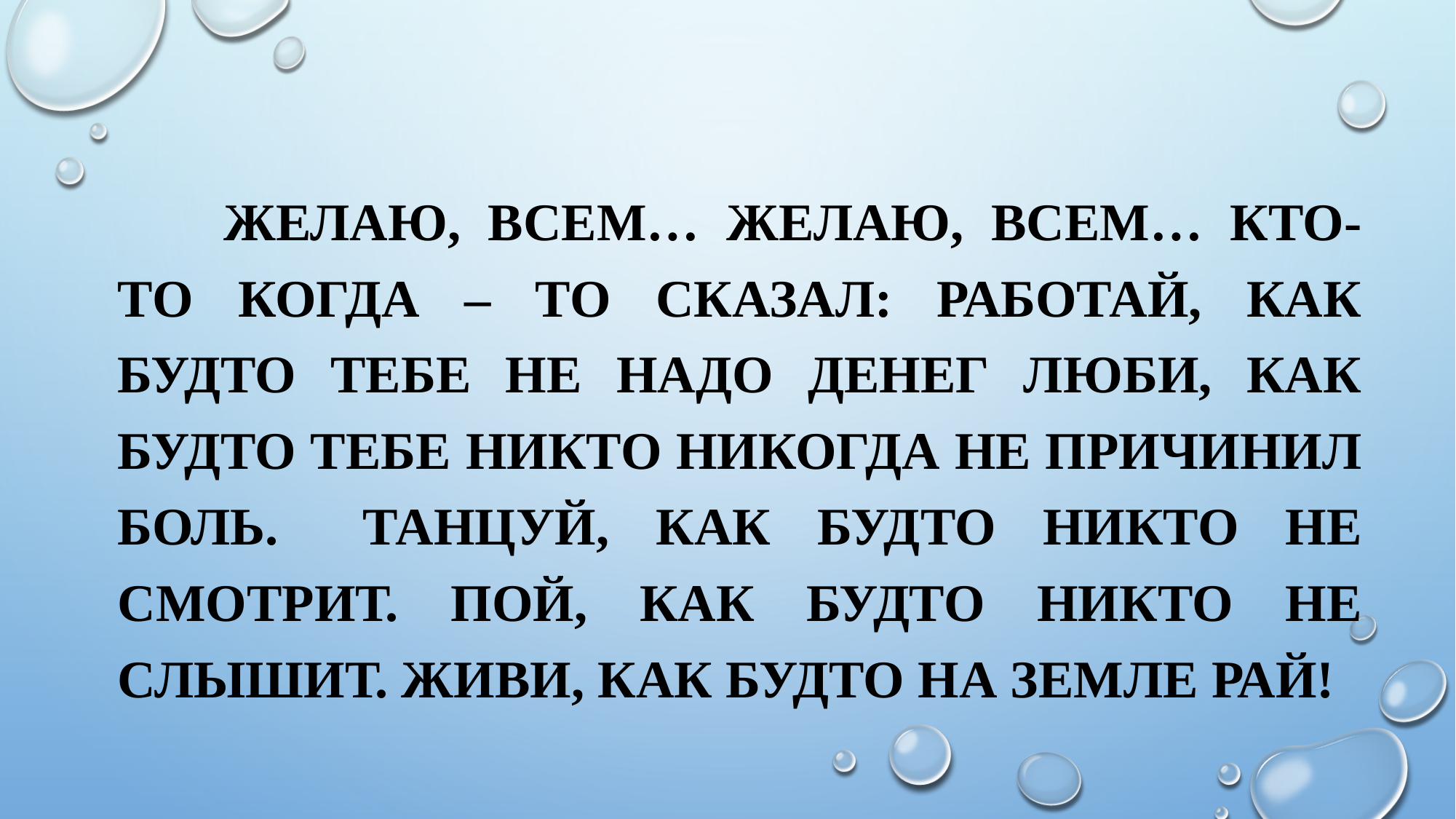

Желаю, всем… Желаю, всем… Кто-то когда – то сказал: Работай, как будто тебе не надо денег Люби, как будто тебе никто никогда не причинил боль. 	Танцуй, как будто никто не смотрит. Пой, как будто никто не слышит. Живи, как будто на Земле рай!